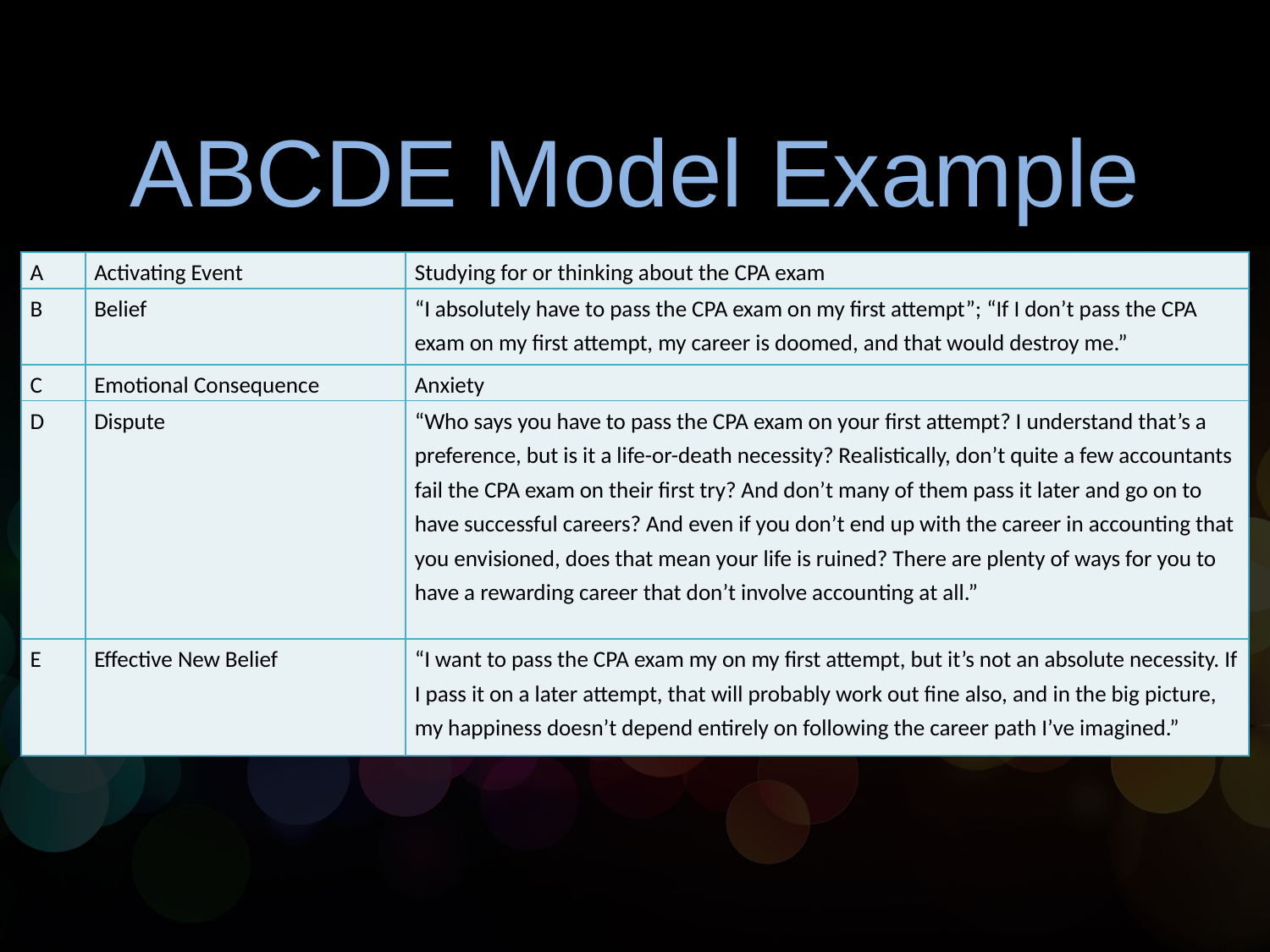

# ABCDE Model Example
| A | Activating Event | Studying for or thinking about the CPA exam |
| --- | --- | --- |
| B | Belief | “I absolutely have to pass the CPA exam on my first attempt”; “If I don’t pass the CPA exam on my first attempt, my career is doomed, and that would destroy me.” |
| C | Emotional Consequence | Anxiety |
| D | Dispute | “Who says you have to pass the CPA exam on your first attempt? I understand that’s a preference, but is it a life-or-death necessity? Realistically, don’t quite a few accountants fail the CPA exam on their first try? And don’t many of them pass it later and go on to have successful careers? And even if you don’t end up with the career in accounting that you envisioned, does that mean your life is ruined? There are plenty of ways for you to have a rewarding career that don’t involve accounting at all.” |
| E | Effective New Belief | “I want to pass the CPA exam my on my first attempt, but it’s not an absolute necessity. If I pass it on a later attempt, that will probably work out fine also, and in the big picture, my happiness doesn’t depend entirely on following the career path I’ve imagined.” |